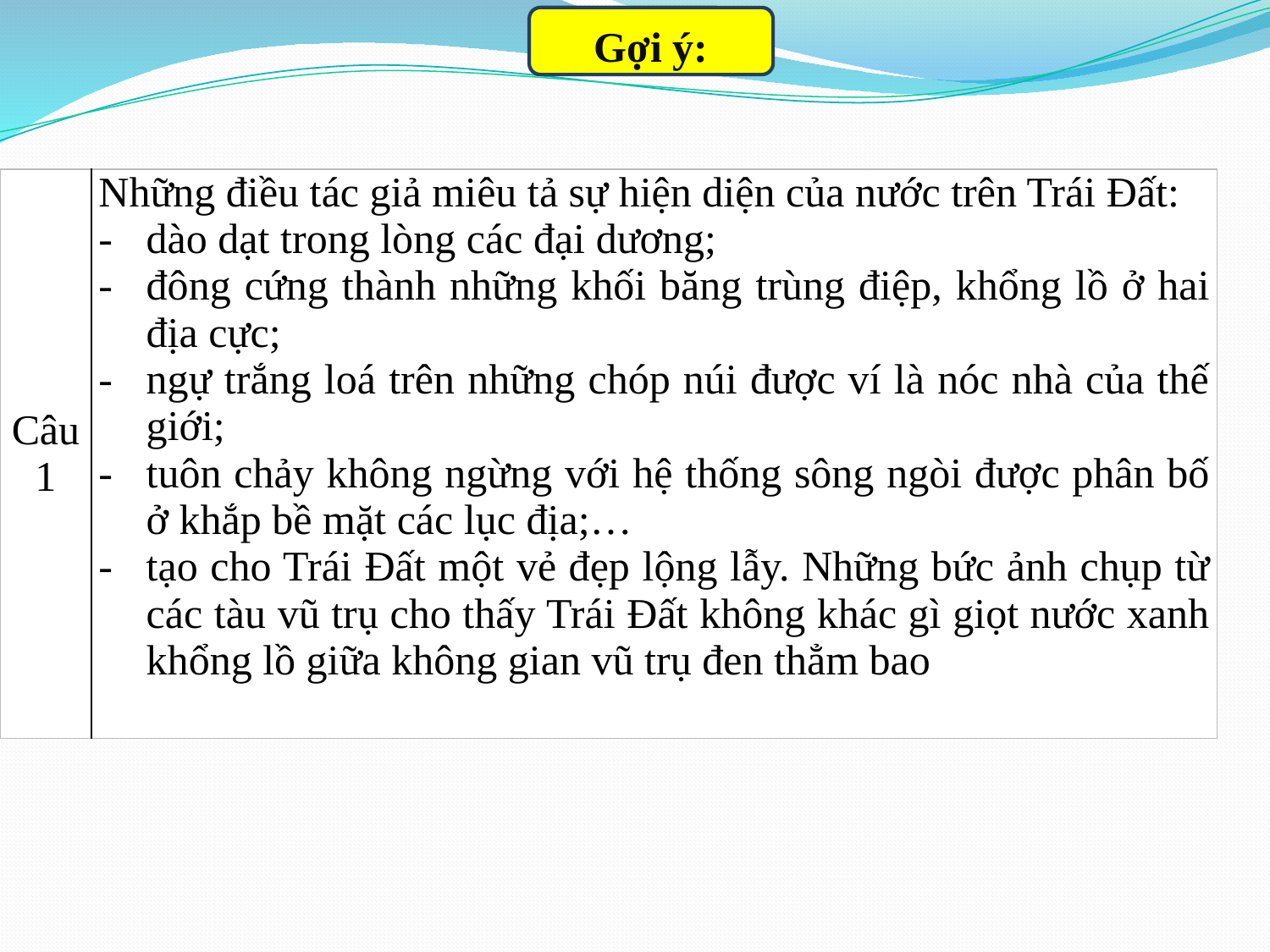

Gợi ý:
| Câu 1 | Những điều tác giả miêu tả sự hiện diện của nước trên Trái Đất: dào dạt trong lòng các đại dương; đông cứng thành những khối băng trùng điệp, khổng lồ ở hai địa cực; ngự trắng loá trên những chóp núi được ví là nóc nhà của thế giới; tuôn chảy không ngừng với hệ thống sông ngòi được phân bố ở khắp bề mặt các lục địa;… tạo cho Trái Đất một vẻ đẹp lộng lẫy. Những bức ảnh chụp từ các tàu vũ trụ cho thấy Trái Đất không khác gì giọt nước xanh khổng lồ giữa không gian vũ trụ đen thẳm bao |
| --- | --- |